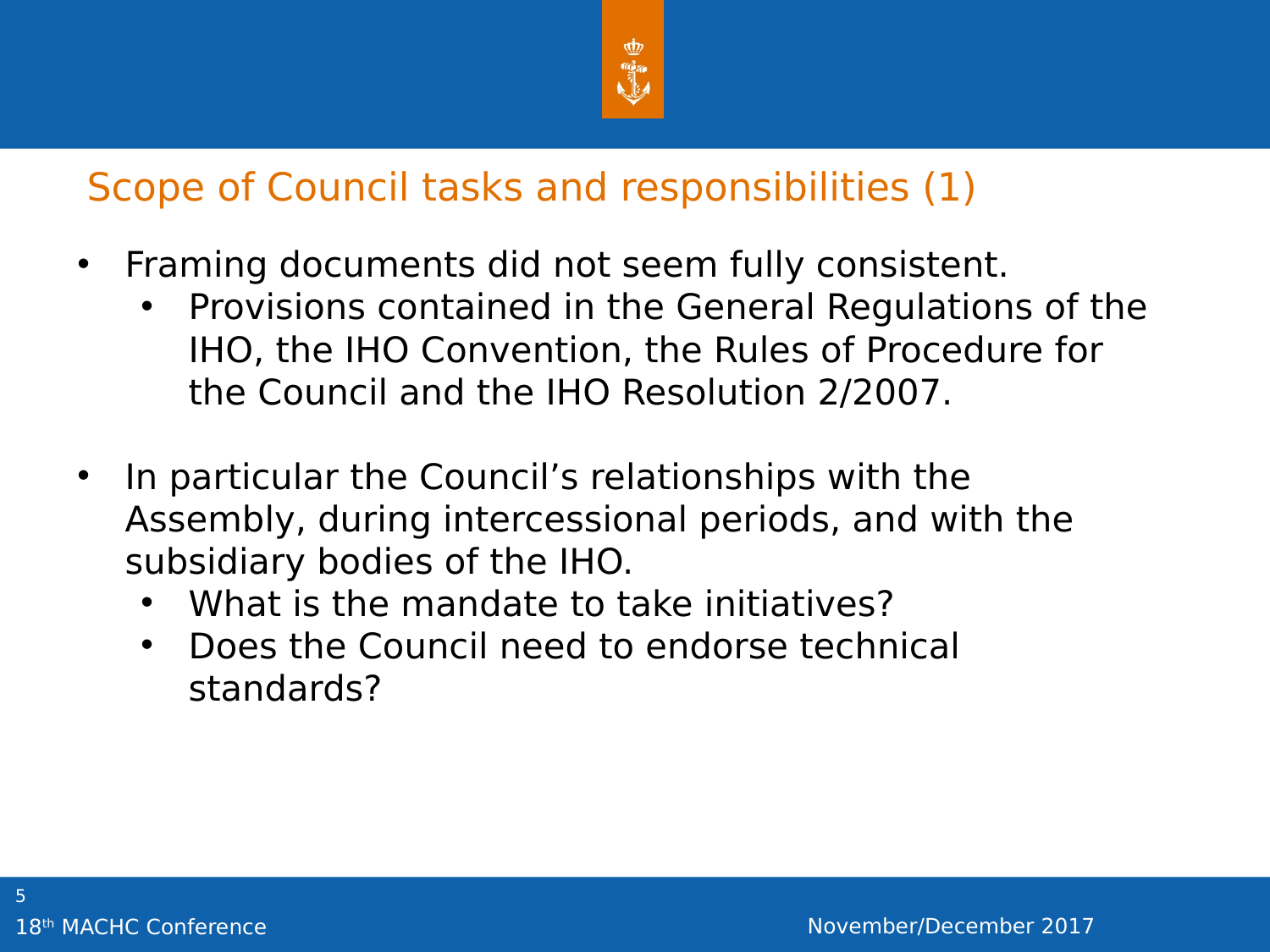

Scope of Council tasks and responsibilities (1)
Framing documents did not seem fully consistent.
Provisions contained in the General Regulations of the IHO, the IHO Convention, the Rules of Procedure for the Council and the IHO Resolution 2/2007.

In particular the Council’s relationships with the Assembly, during intercessional periods, and with the subsidiary bodies of the IHO.
What is the mandate to take initiatives?
Does the Council need to endorse technical standards?